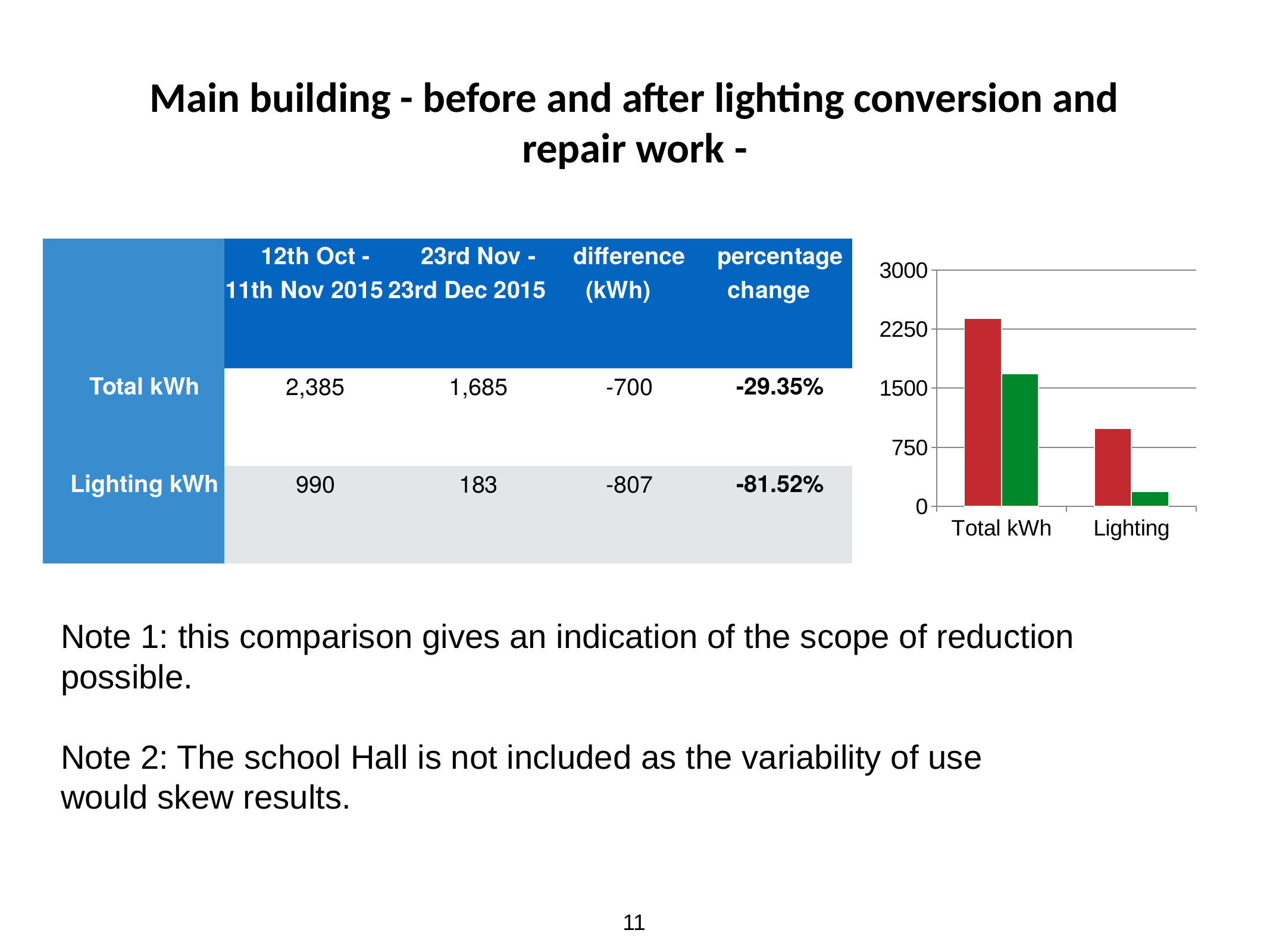

# Main building - before and after lighting conversion and repair work -
|  | 12th Oct - 11th Nov 2015 | 23rd Nov - 23rd Dec 2015 | difference (kWh) | percentage change |
| --- | --- | --- | --- | --- |
| Total kWh | 2,385 | 1,685 | -700 | -29.35% |
| Lighting kWh | 990 | 183 | -807 | -81.52% |

[unsupported chart]

Note 1: this comparison gives an indication of the scope of reduction possible.

Note 2: The school Hall is not included as the variability of use
would skew results.
11